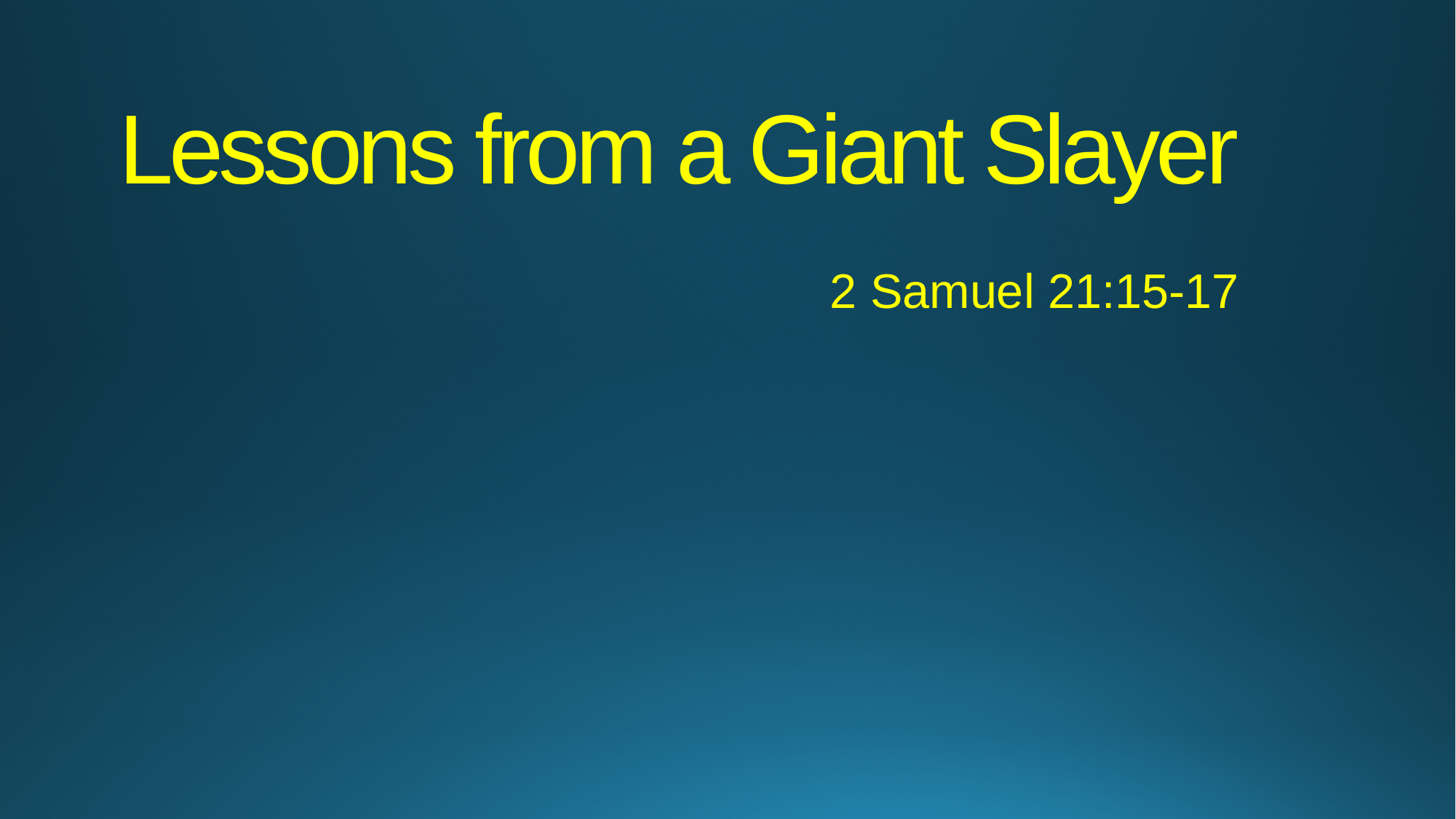

# Lessons from a Giant Slayer
2 Samuel 21:15-17